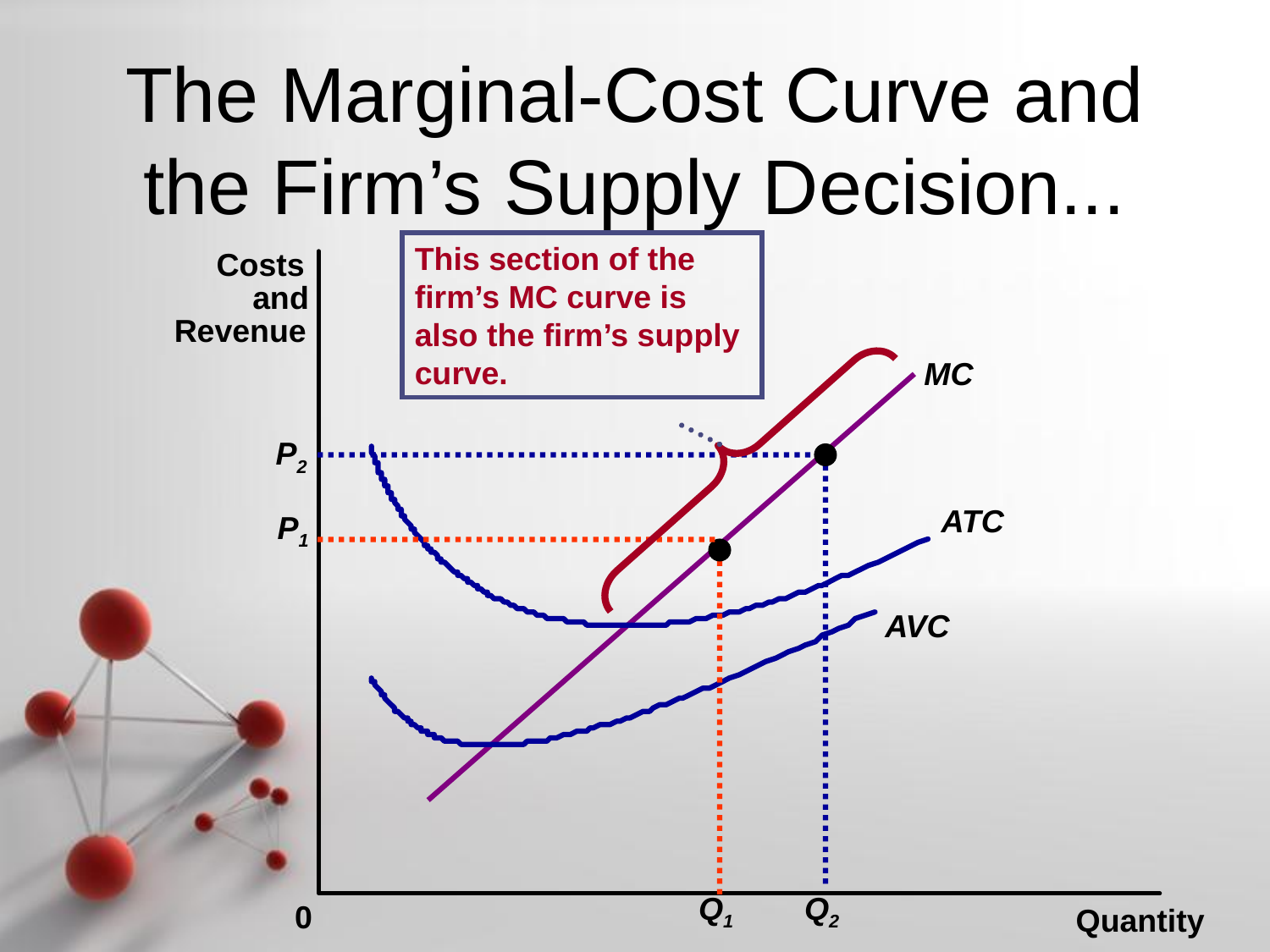

# The Marginal-Cost Curve and the Firm’s Supply Decision...
This section of the firm’s MC curve is also the firm’s supply curve.

Costs
and
Revenue

MC

 P2

Q2

ATC
 P1

Q1
AVC

0
Quantity